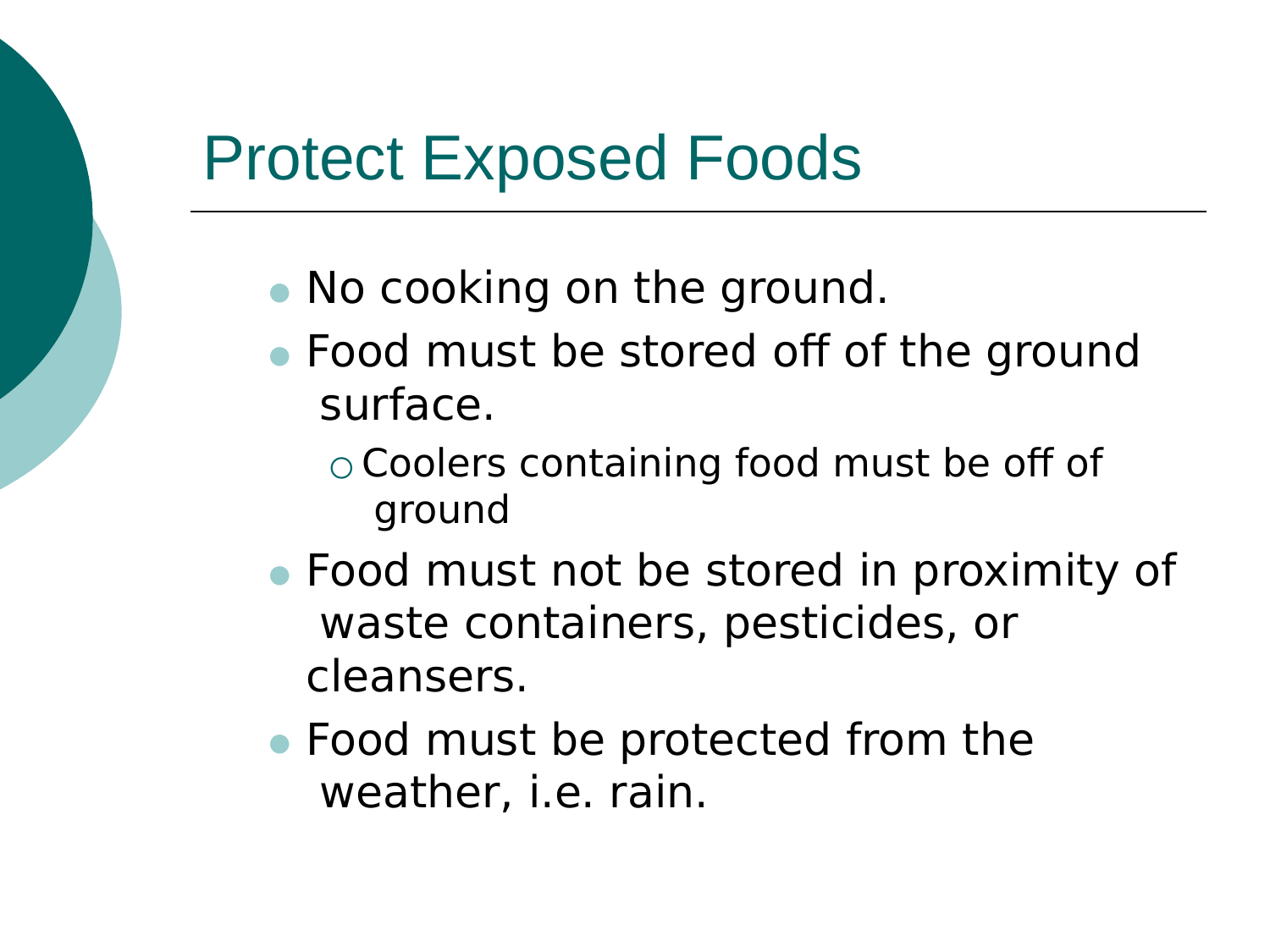

# Protect Exposed Foods
No cooking on the ground.
Food must be stored off of the ground  surface.
Coolers containing food must be off of  ground
Food must not be stored in proximity of  waste containers, pesticides, or  cleansers.
Food must be protected from the  weather, i.e. rain.